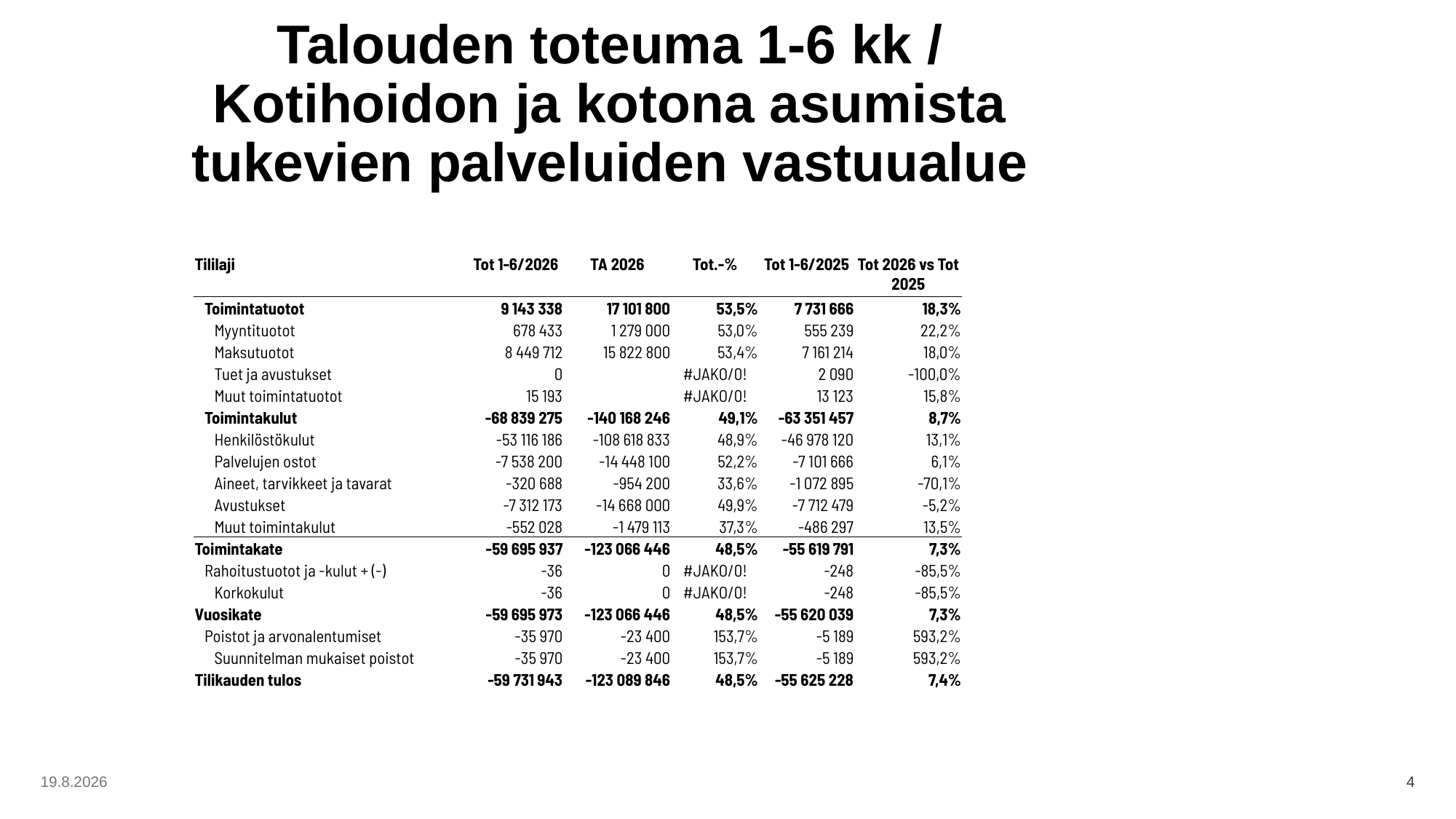

# Talouden toteuma 1-6 kk / Kotihoidon ja kotona asumista tukevien palveluiden vastuualue
| Tililaji | Tot 1-6/2026 | TA 2026 | Tot.-% | Tot 1-6/2025 | Tot 2026 vs Tot 2025 |
| --- | --- | --- | --- | --- | --- |
| Toimintatuotot | 9 143 338 | 17 101 800 | 53,5% | 7 731 666 | 18,3% |
| Myyntituotot | 678 433 | 1 279 000 | 53,0% | 555 239 | 22,2% |
| Maksutuotot | 8 449 712 | 15 822 800 | 53,4% | 7 161 214 | 18,0% |
| Tuet ja avustukset | 0 |  | #JAKO/0! | 2 090 | -100,0% |
| Muut toimintatuotot | 15 193 |  | #JAKO/0! | 13 123 | 15,8% |
| Toimintakulut | -68 839 275 | -140 168 246 | 49,1% | -63 351 457 | 8,7% |
| Henkilöstökulut | -53 116 186 | -108 618 833 | 48,9% | -46 978 120 | 13,1% |
| Palvelujen ostot | -7 538 200 | -14 448 100 | 52,2% | -7 101 666 | 6,1% |
| Aineet, tarvikkeet ja tavarat | -320 688 | -954 200 | 33,6% | -1 072 895 | -70,1% |
| Avustukset | -7 312 173 | -14 668 000 | 49,9% | -7 712 479 | -5,2% |
| Muut toimintakulut | -552 028 | -1 479 113 | 37,3% | -486 297 | 13,5% |
| Toimintakate | -59 695 937 | -123 066 446 | 48,5% | -55 619 791 | 7,3% |
| Rahoitustuotot ja -kulut + (-) | -36 | 0 | #JAKO/0! | -248 | -85,5% |
| Korkokulut | -36 | 0 | #JAKO/0! | -248 | -85,5% |
| Vuosikate | -59 695 973 | -123 066 446 | 48,5% | -55 620 039 | 7,3% |
| Poistot ja arvonalentumiset | -35 970 | -23 400 | 153,7% | -5 189 | 593,2% |
| Suunnitelman mukaiset poistot | -35 970 | -23 400 | 153,7% | -5 189 | 593,2% |
| Tilikauden tulos | -59 731 943 | -123 089 846 | 48,5% | -55 625 228 | 7,4% |
19.8.2026
4